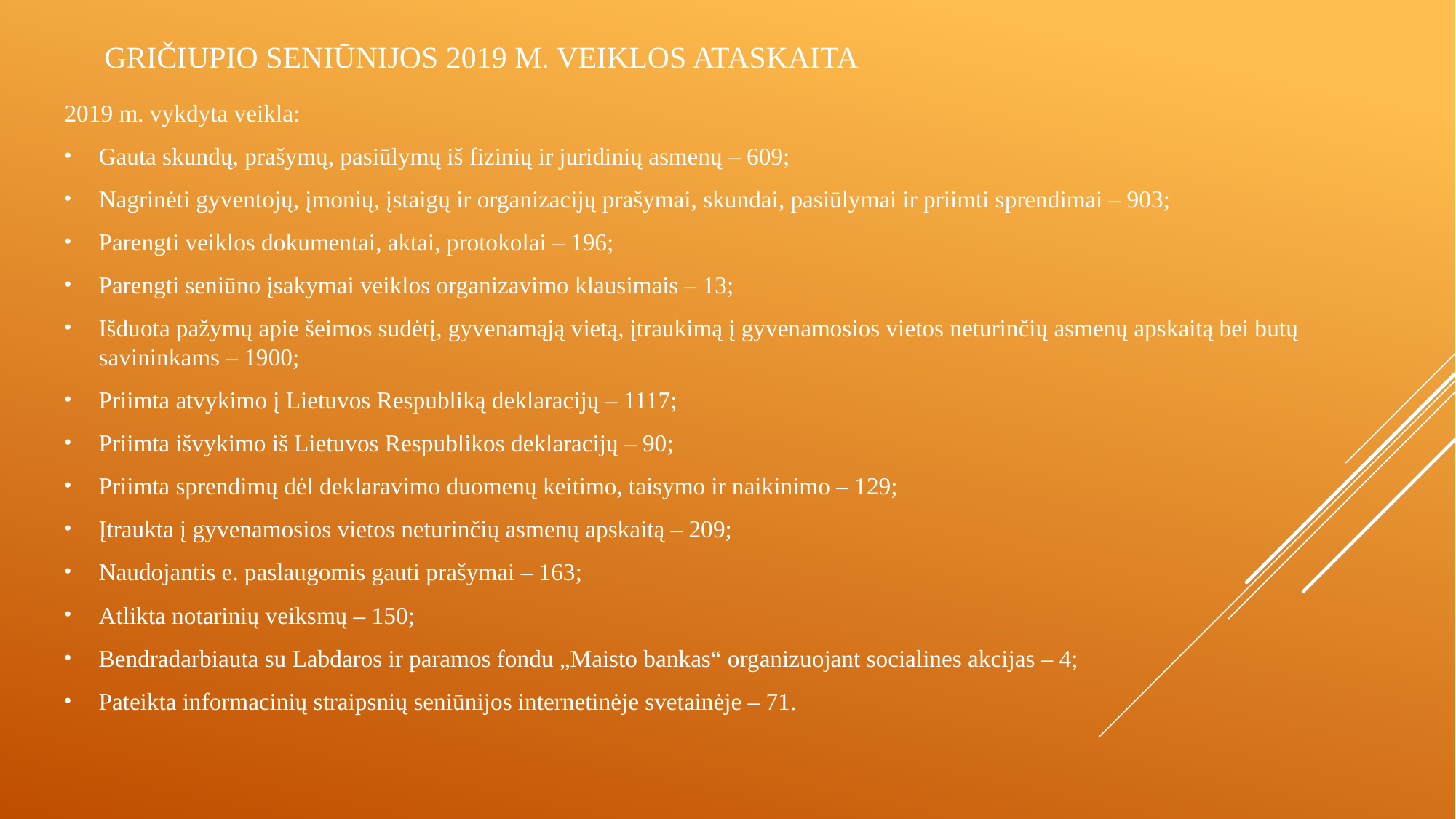

# GRIČIUPIO SENIŪNIJOS 2019 M. VEIKLOS ATASKAITA
2019 m. vykdyta veikla:
Gauta skundų, prašymų, pasiūlymų iš fizinių ir juridinių asmenų – 609;
Nagrinėti gyventojų, įmonių, įstaigų ir organizacijų prašymai, skundai, pasiūlymai ir priimti sprendimai – 903;
Parengti veiklos dokumentai, aktai, protokolai – 196;
Parengti seniūno įsakymai veiklos organizavimo klausimais – 13;
Išduota pažymų apie šeimos sudėtį, gyvenamąją vietą, įtraukimą į gyvenamosios vietos neturinčių asmenų apskaitą bei butų savininkams – 1900;
Priimta atvykimo į Lietuvos Respubliką deklaracijų – 1117;
Priimta išvykimo iš Lietuvos Respublikos deklaracijų – 90;
Priimta sprendimų dėl deklaravimo duomenų keitimo, taisymo ir naikinimo – 129;
Įtraukta į gyvenamosios vietos neturinčių asmenų apskaitą – 209;
Naudojantis e. paslaugomis gauti prašymai – 163;
Atlikta notarinių veiksmų – 150;
Bendradarbiauta su Labdaros ir paramos fondu „Maisto bankas“ organizuojant socialines akcijas – 4;
Pateikta informacinių straipsnių seniūnijos internetinėje svetainėje – 71.